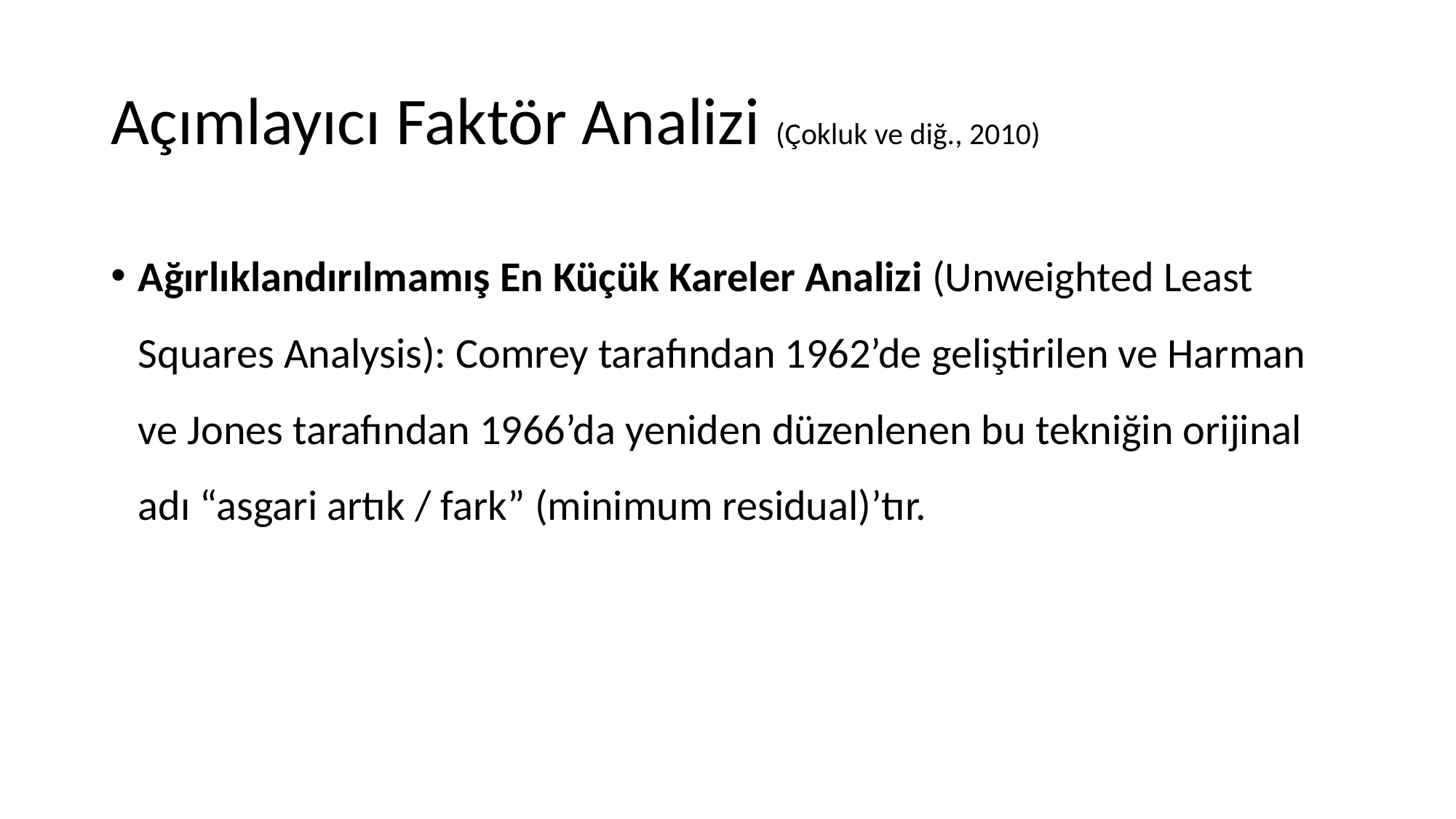

# Açımlayıcı Faktör Analizi (Çokluk ve diğ., 2010)
Ağırlıklandırılmamış En Küçük Kareler Analizi (Unweighted Least Squares Analysis): Comrey tarafından 1962’de geliştirilen ve Harman ve Jones tarafından 1966’da yeniden düzenlenen bu tekniğin orijinal adı “asgari artık / fark” (minimum residual)’tır.